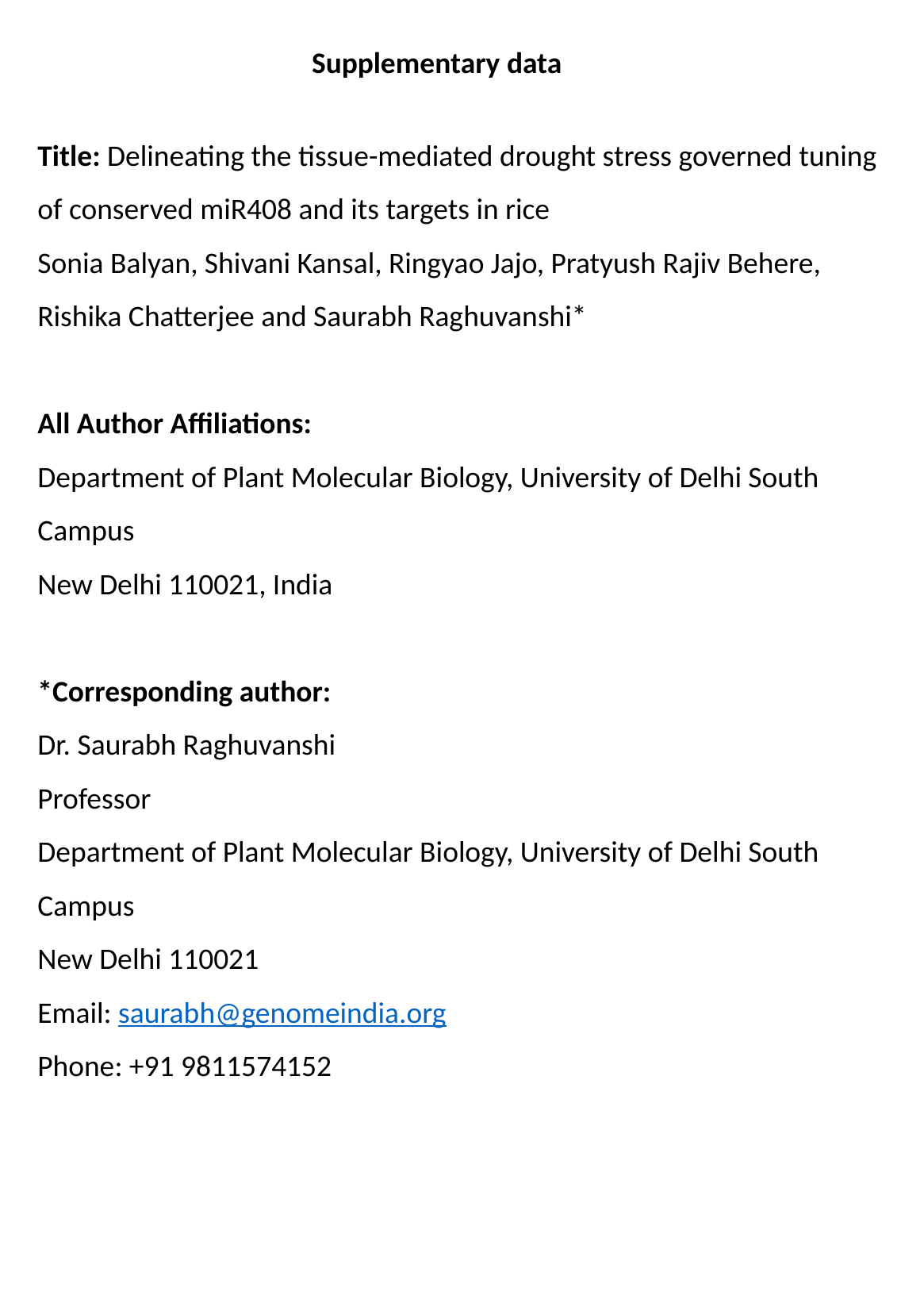

Supplementary data
Title: Delineating the tissue-mediated drought stress governed tuning of conserved miR408 and its targets in rice
Sonia Balyan, Shivani Kansal, Ringyao Jajo, Pratyush Rajiv Behere, Rishika Chatterjee and Saurabh Raghuvanshi*

All Author Affiliations:
Department of Plant Molecular Biology, University of Delhi South Campus
New Delhi 110021, India

*Corresponding author:
Dr. Saurabh Raghuvanshi
Professor
Department of Plant Molecular Biology, University of Delhi South Campus
New Delhi 110021
Email: saurabh@genomeindia.org
Phone: +91 9811574152